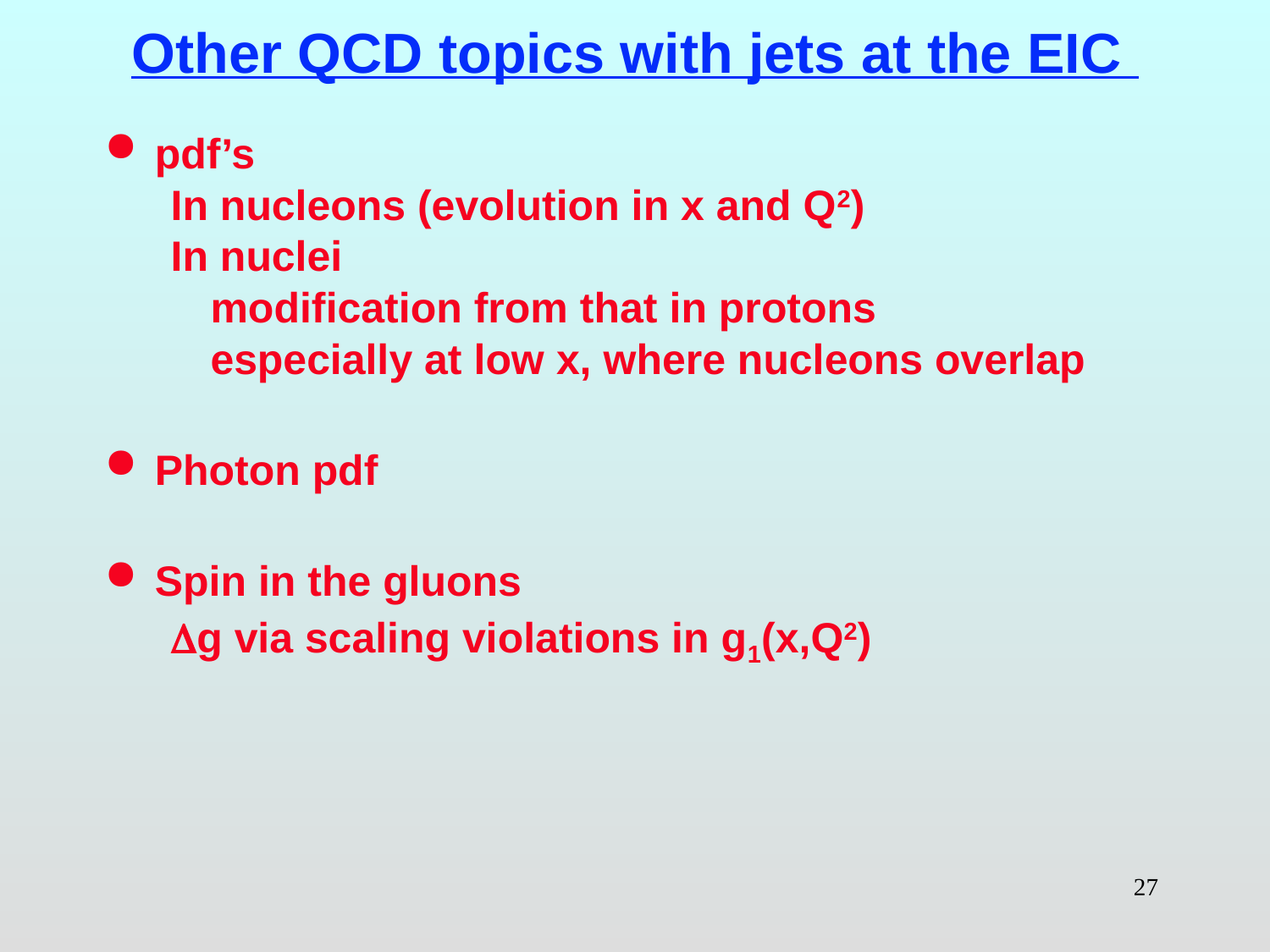

# Other QCD topics with jets at the EIC
pdf’s
In nucleons (evolution in x and Q2)
In nuclei
	modification from that in protons
	especially at low x, where nucleons overlap

Photon pdf

Spin in the gluons
Δg via scaling violations in g1(x,Q2)

27